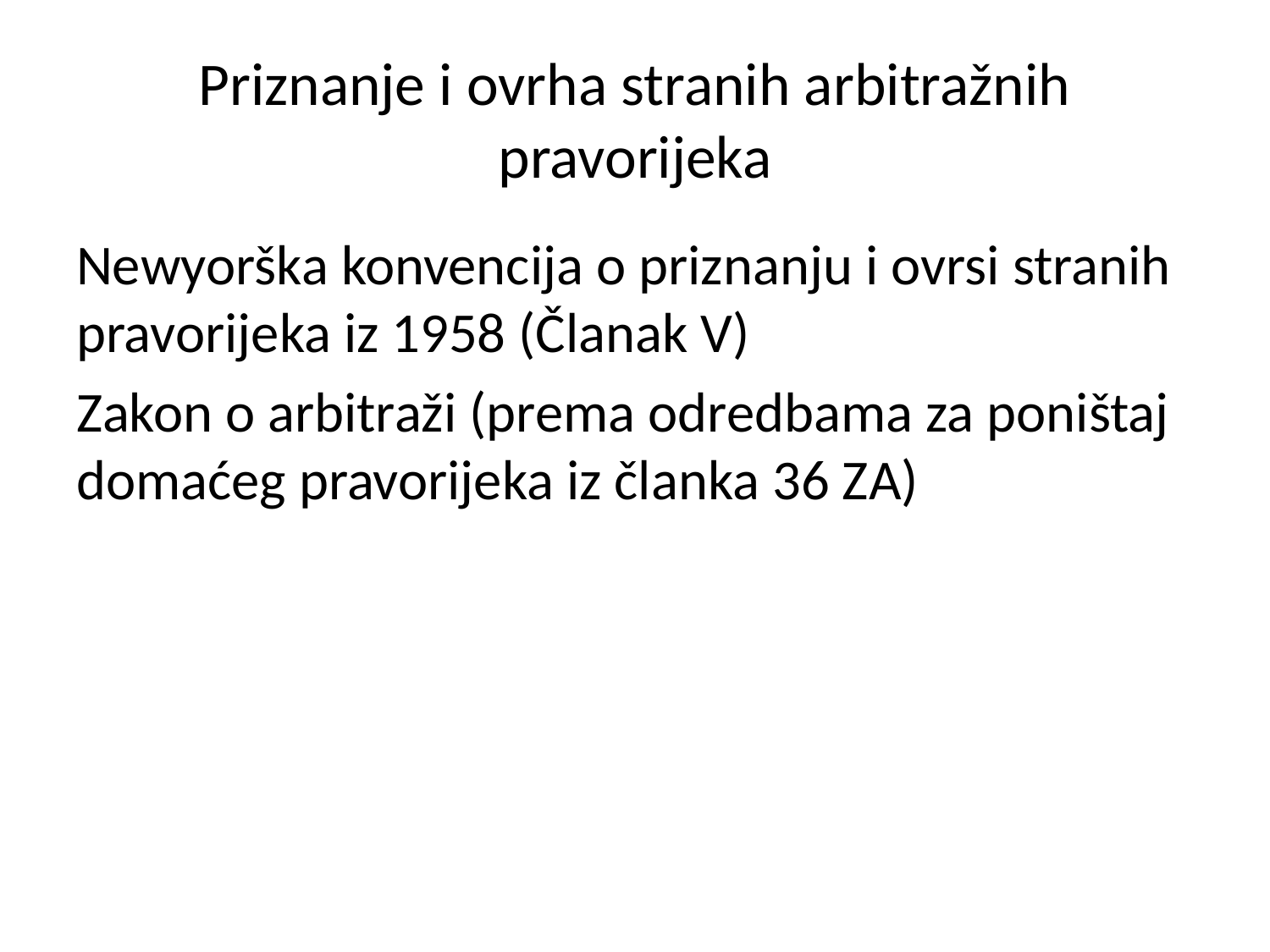

# Priznanje i ovrha stranih arbitražnih pravorijeka
Newyorška konvencija o priznanju i ovrsi stranih pravorijeka iz 1958 (Članak V)
Zakon o arbitraži (prema odredbama za poništaj domaćeg pravorijeka iz članka 36 ZA)